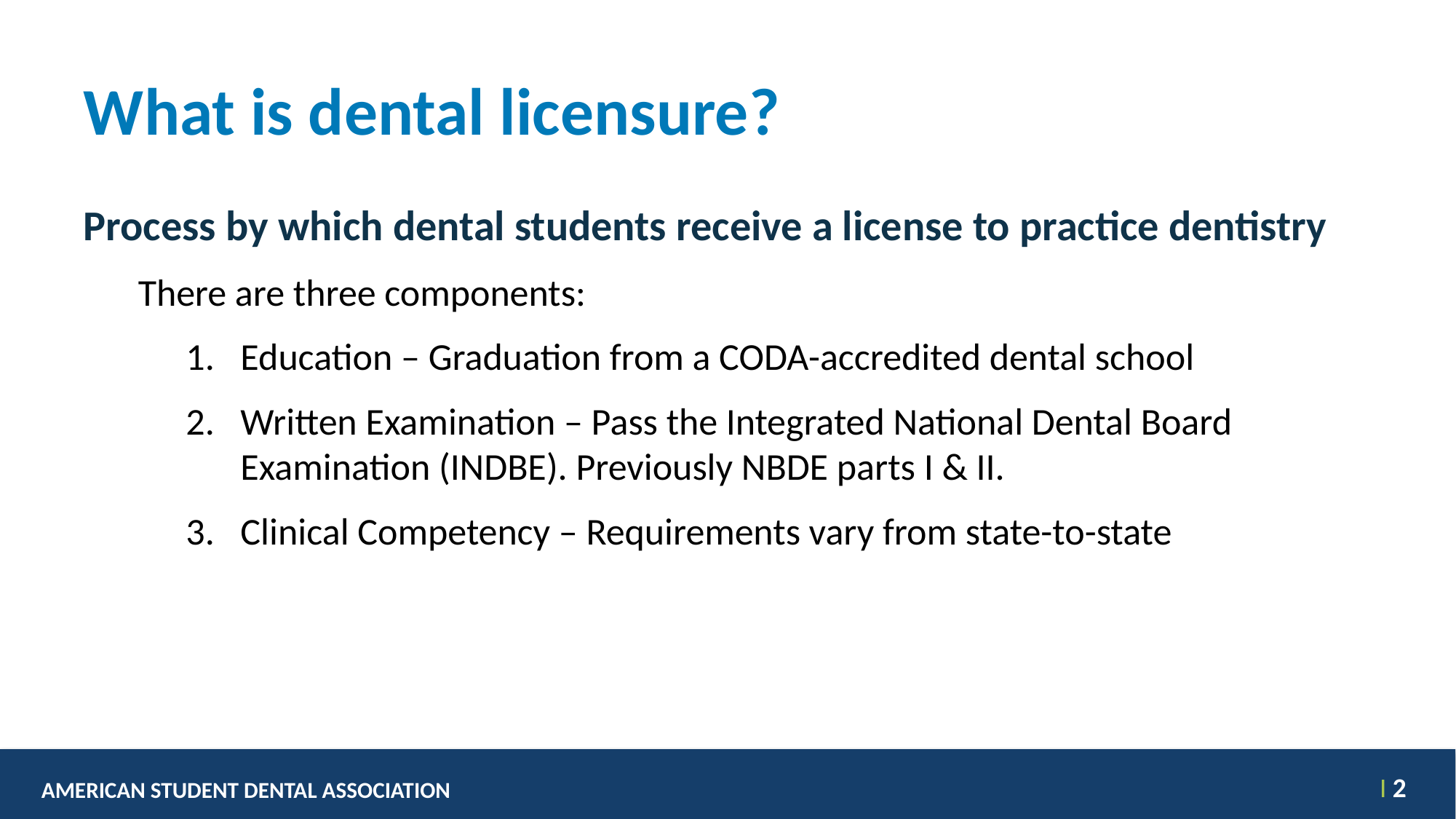

# What is dental licensure?
Process by which dental students receive a license to practice dentistry
There are three components:
Education – Graduation from a CODA-accredited dental school
Written Examination – Pass the Integrated National Dental Board Examination (INDBE). Previously NBDE parts I & II.
Clinical Competency – Requirements vary from state-to-state